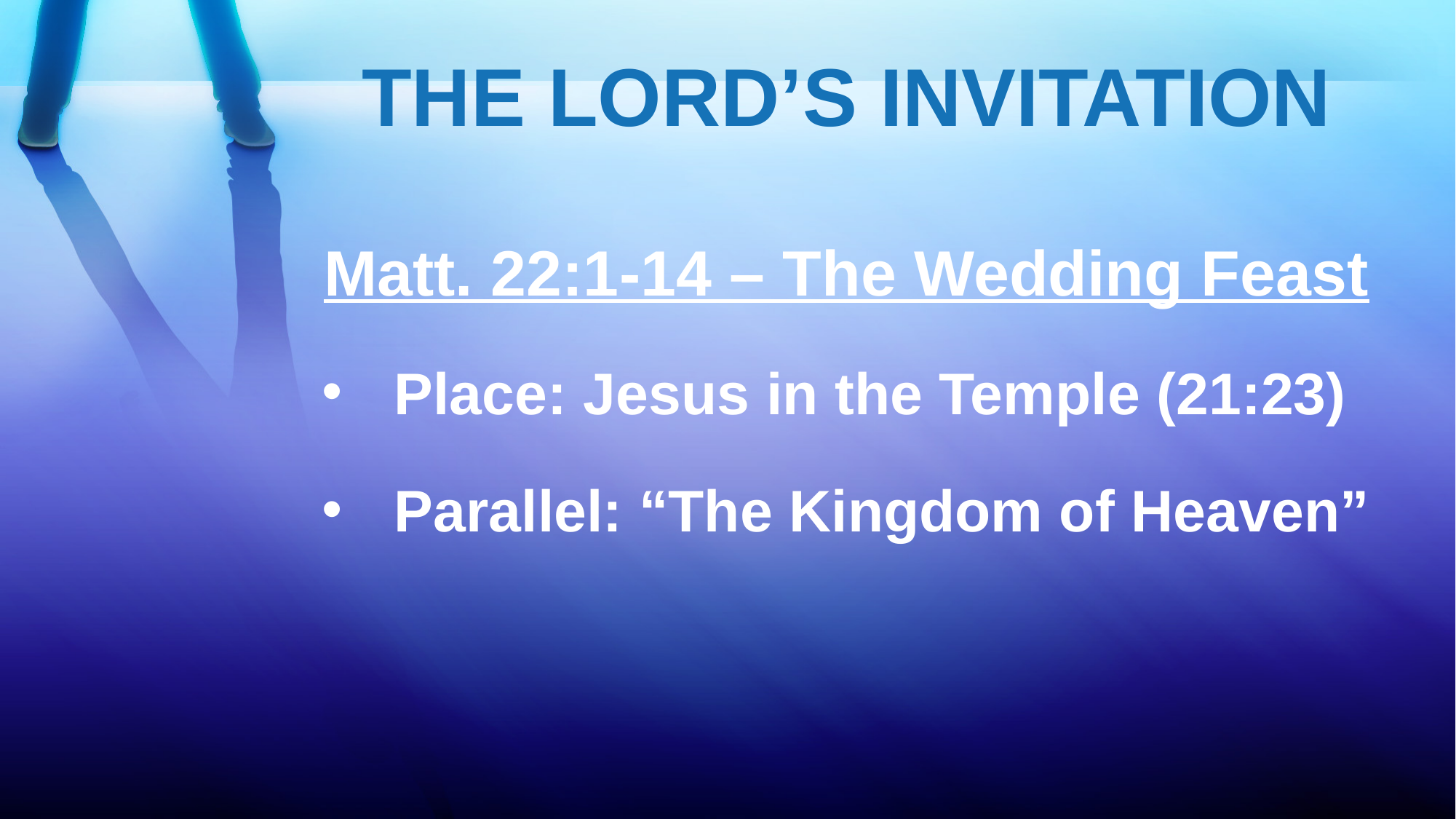

THE LORD’S INVITATION
Matt. 22:1-14 – The Wedding Feast
Place: Jesus in the Temple (21:23)
Parallel: “The Kingdom of Heaven”